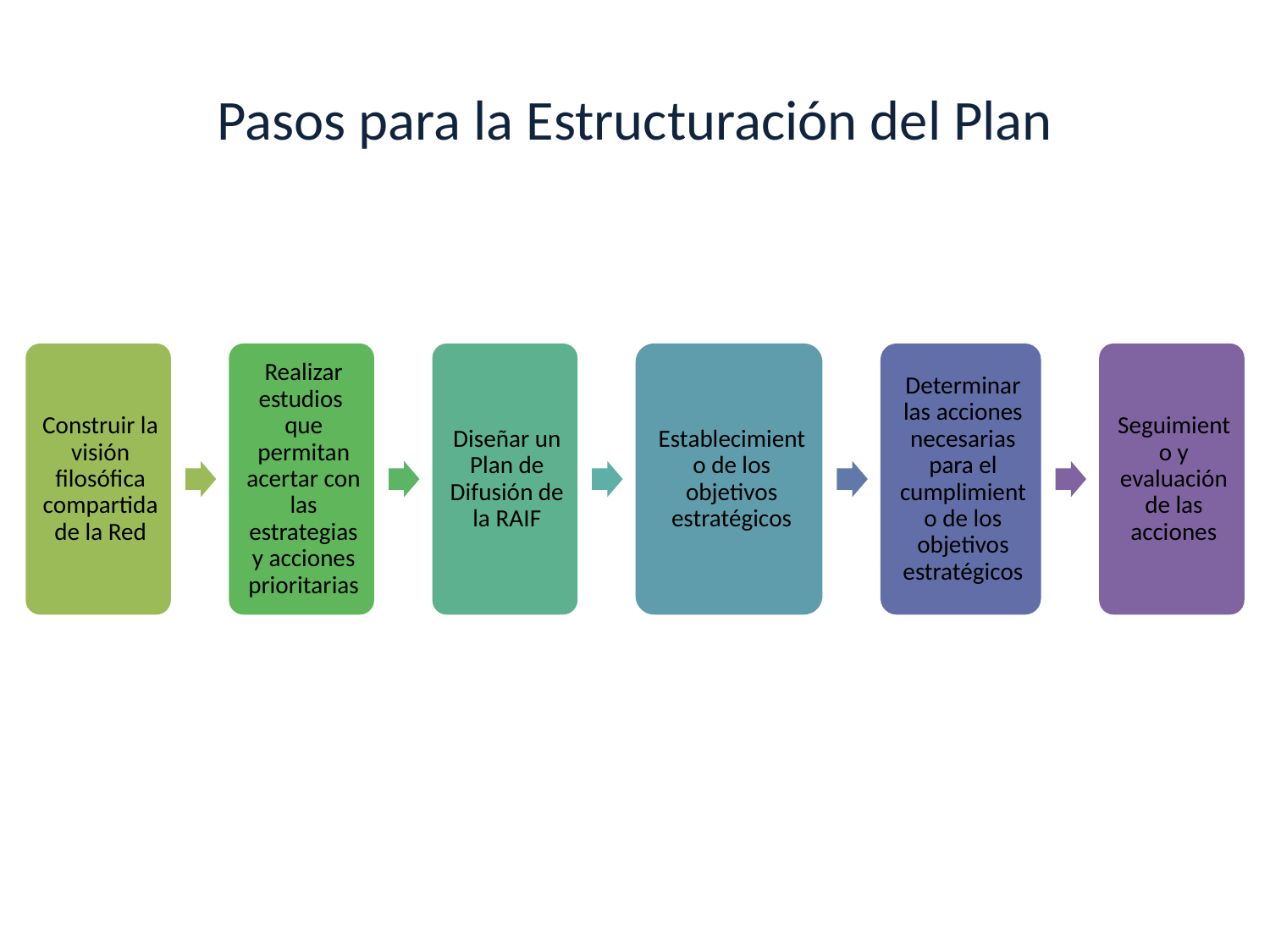

# Pasos para la Estructuración del Plan
Construir la visión filosófica compartida de la Red

Realizar estudios  que permitan acertar con las estrategias y acciones prioritarias

Diseñar un Plan de Difusión de la RAIF

Establecimiento de los objetivos estratégicos

Determinar las acciones necesarias para el cumplimiento de los objetivos estratégicos

Seguimiento y evaluación de las acciones